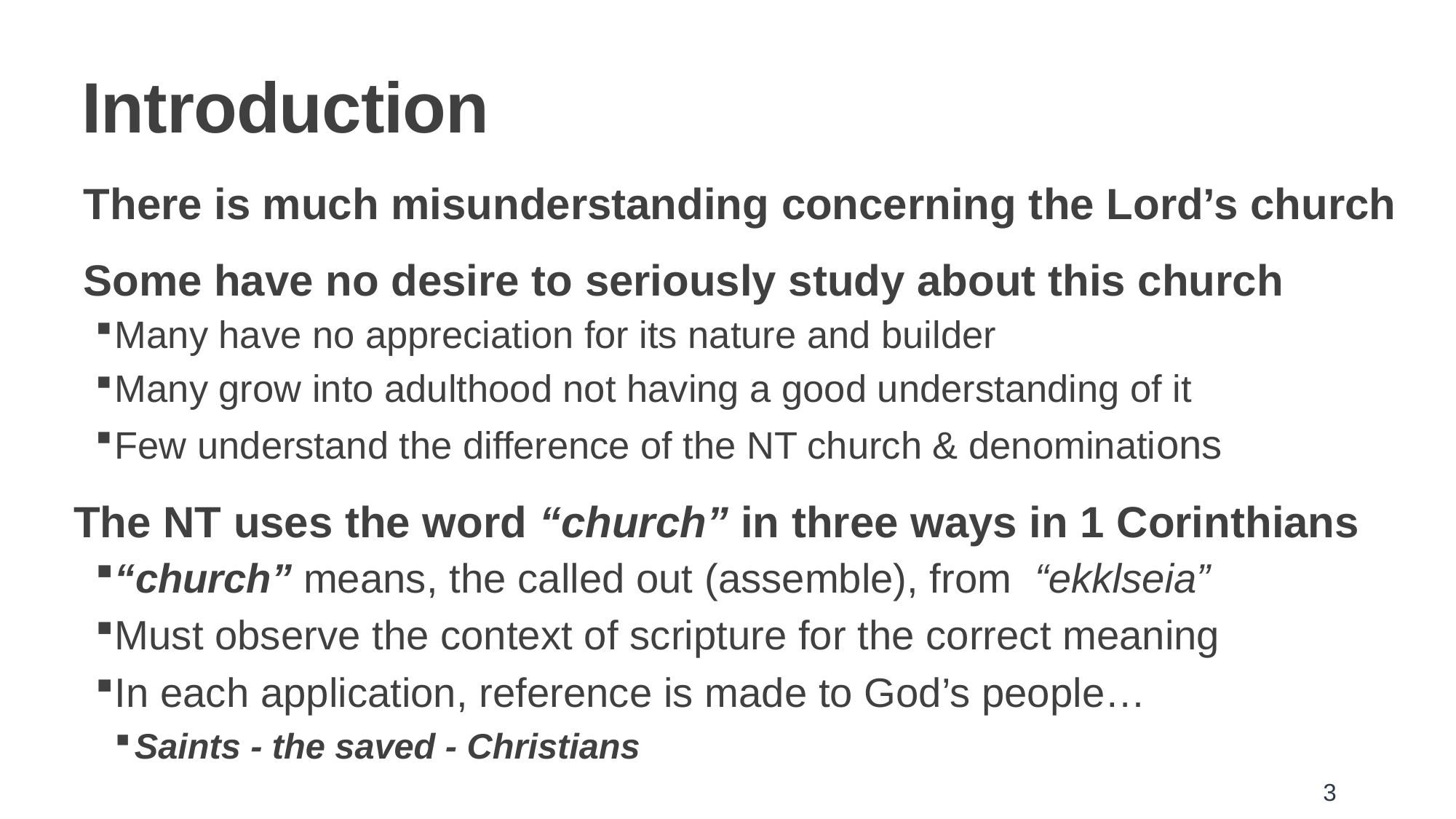

# Introduction
There is much misunderstanding concerning the Lord’s church
Some have no desire to seriously study about this church
Many have no appreciation for its nature and builder
Many grow into adulthood not having a good understanding of it
Few understand the difference of the NT church & denominations
The NT uses the word “church” in three ways in 1 Corinthians
“church” means, the called out (assemble), from  “ekklseia”
Must observe the context of scripture for the correct meaning
In each application, reference is made to God’s people…
Saints - the saved - Christians

3